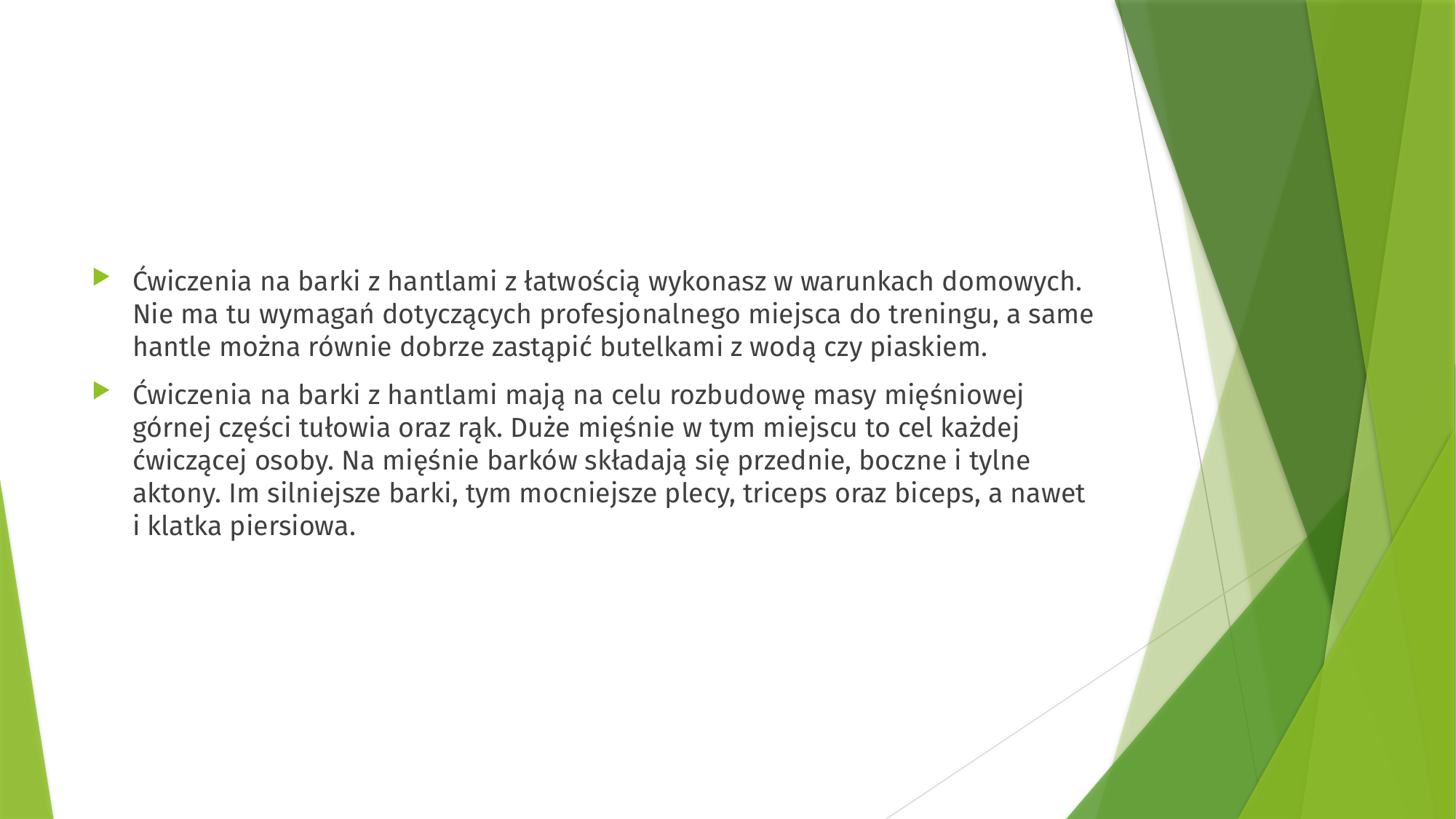

Ćwiczenia na barki z hantlami z łatwością wykonasz w warunkach domowych. Nie ma tu wymagań dotyczących profesjonalnego miejsca do treningu, a same hantle można równie dobrze zastąpić butelkami z wodą czy piaskiem.
Ćwiczenia na barki z hantlami mają na celu rozbudowę masy mięśniowej górnej części tułowia oraz rąk. Duże mięśnie w tym miejscu to cel każdej ćwiczącej osoby. Na mięśnie barków składają się przednie, boczne i tylne aktony. Im silniejsze barki, tym mocniejsze plecy, triceps oraz biceps, a nawet i klatka piersiowa.